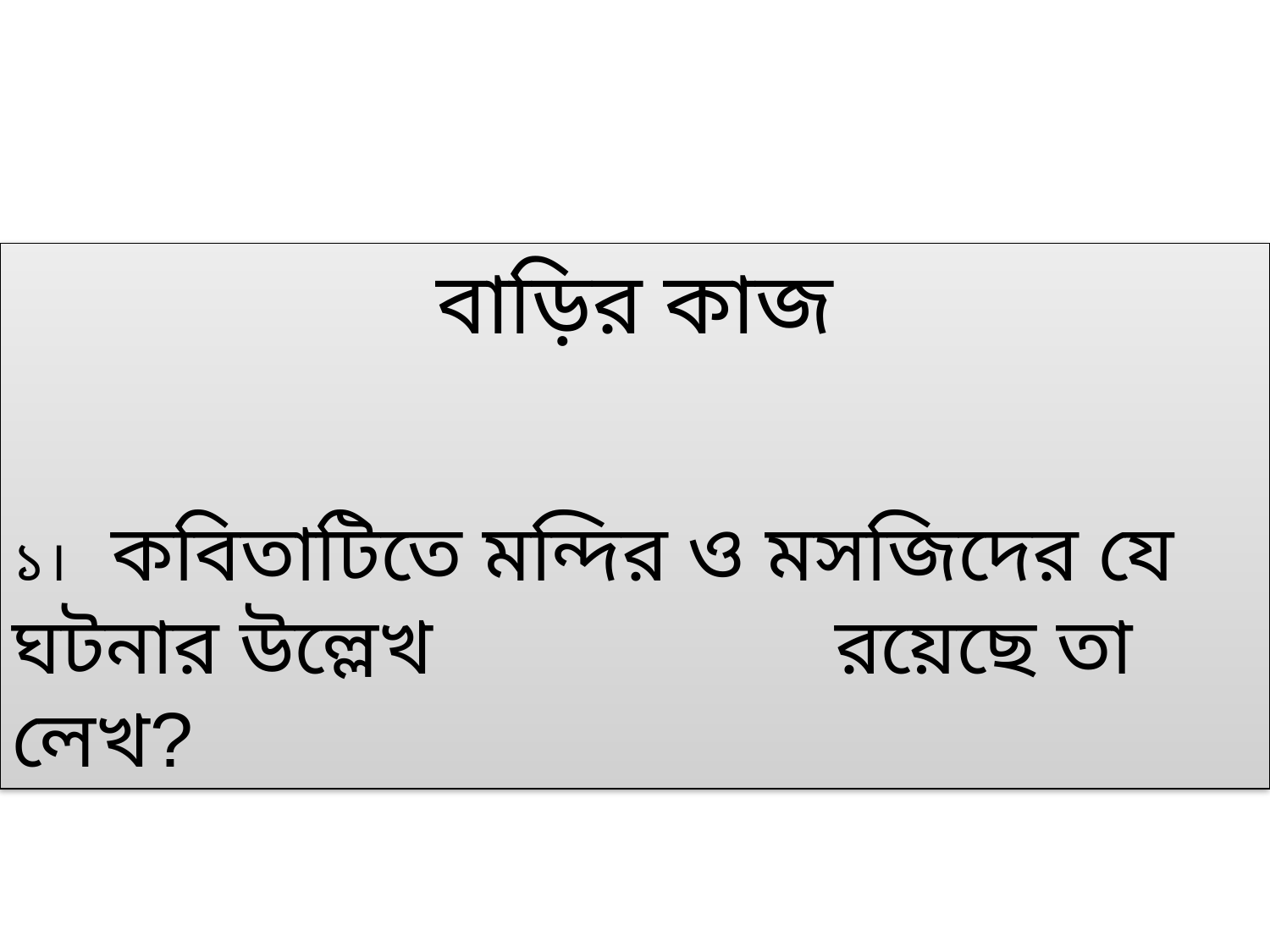

বাড়ির কাজ

১।   কবিতাটিতে মন্দির ও মসজিদের যে ঘটনার উল্লেখ                    রয়েছে তা লেখ?